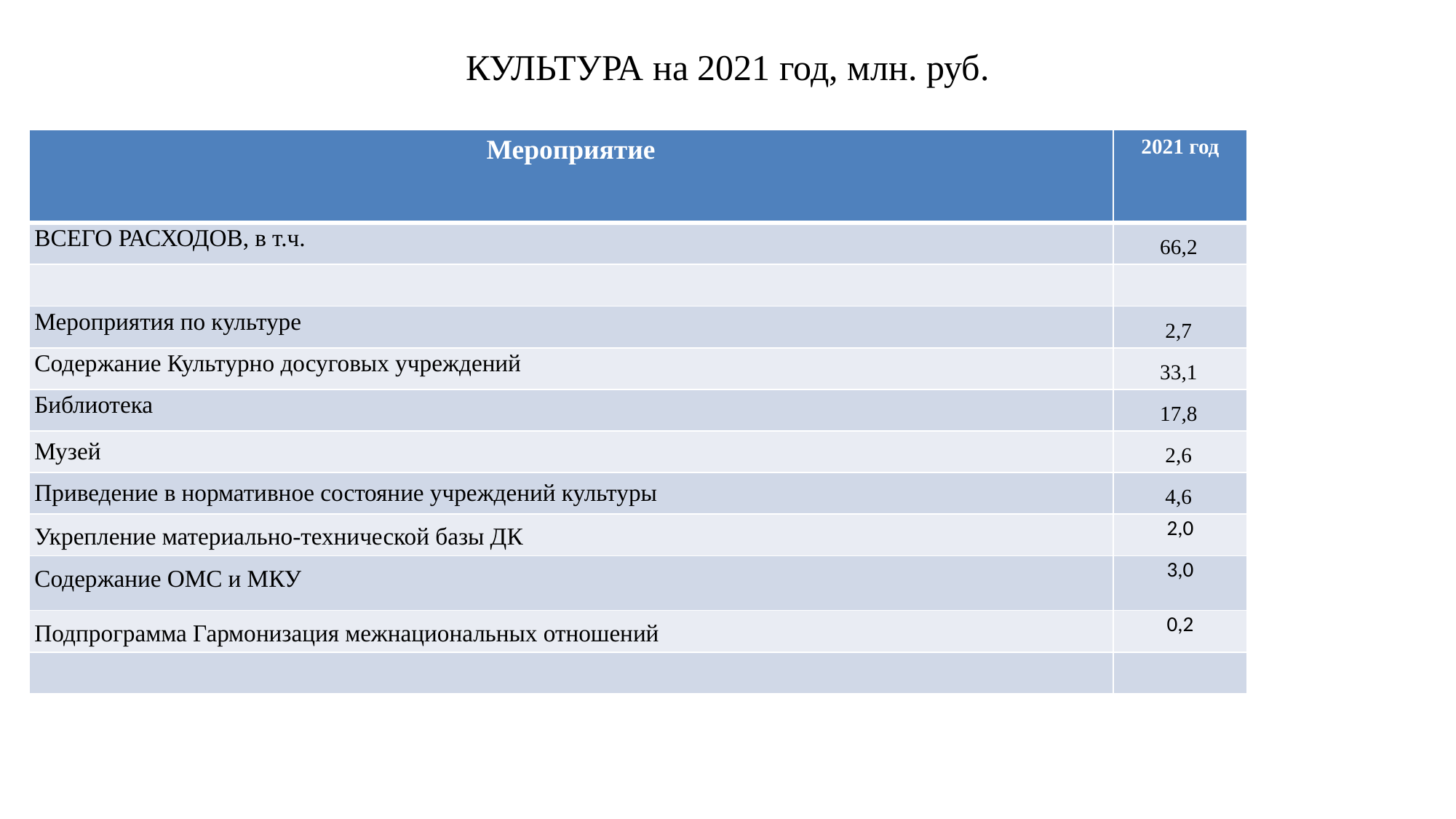

# КУЛЬТУРА на 2021 год, млн. руб.
| Мероприятие | 2021 год |
| --- | --- |
| ВСЕГО РАСХОДОВ, в т.ч. | 66,2 |
|  |  |
| Мероприятия по культуре | 2,7 |
| Содержание Культурно досуговых учреждений | 33,1 |
| Библиотека | 17,8 |
| Музей | 2,6 |
| Приведение в нормативное состояние учреждений культуры | 4,6 |
| Укрепление материально-технической базы ДК | 2,0 |
| Содержание ОМС и МКУ | 3,0 |
| Подпрограмма Гармонизация межнациональных отношений | 0,2 |
|  |  |